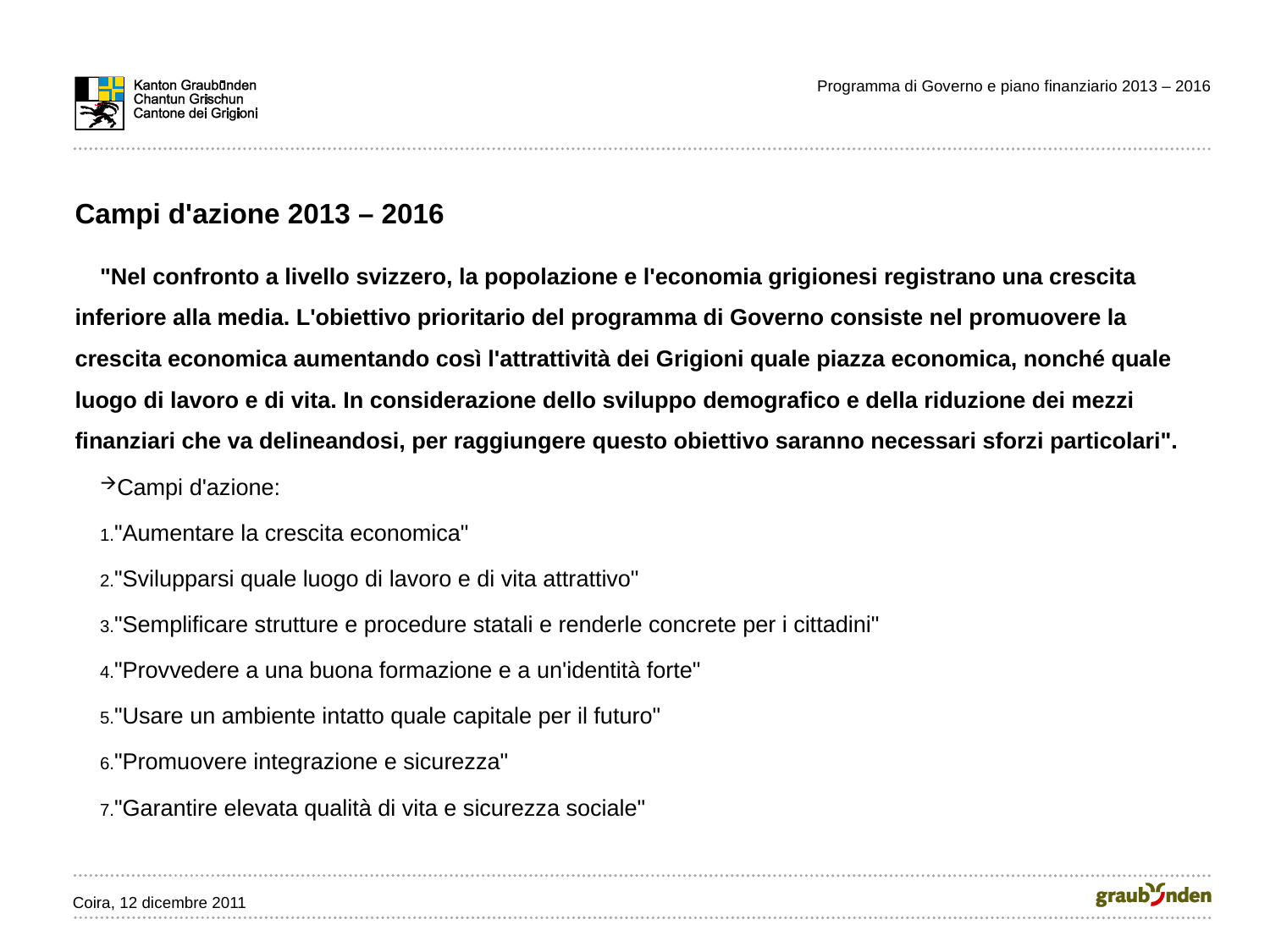

Programma di Governo e piano finanziario 2013 – 2016

Campi d'azione 2013 – 2016
"Nel confronto a livello svizzero, la popolazione e l'economia grigionesi registrano una crescita inferiore alla media. L'obiettivo prioritario del programma di Governo consiste nel promuovere la crescita economica aumentando così l'attrattività dei Grigioni quale piazza economica, nonché quale luogo di lavoro e di vita. In considerazione dello sviluppo demografico e della riduzione dei mezzi finanziari che va delineandosi, per raggiungere questo obiettivo saranno necessari sforzi particolari".
Campi d'azione:
"Aumentare la crescita economica"
"Svilupparsi quale luogo di lavoro e di vita attrattivo"
"Semplificare strutture e procedure statali e renderle concrete per i cittadini"
"Provvedere a una buona formazione e a un'identità forte"
"Usare un ambiente intatto quale capitale per il futuro"
"Promuovere integrazione e sicurezza"
"Garantire elevata qualità di vita e sicurezza sociale"

Coira, 12 dicembre 2011